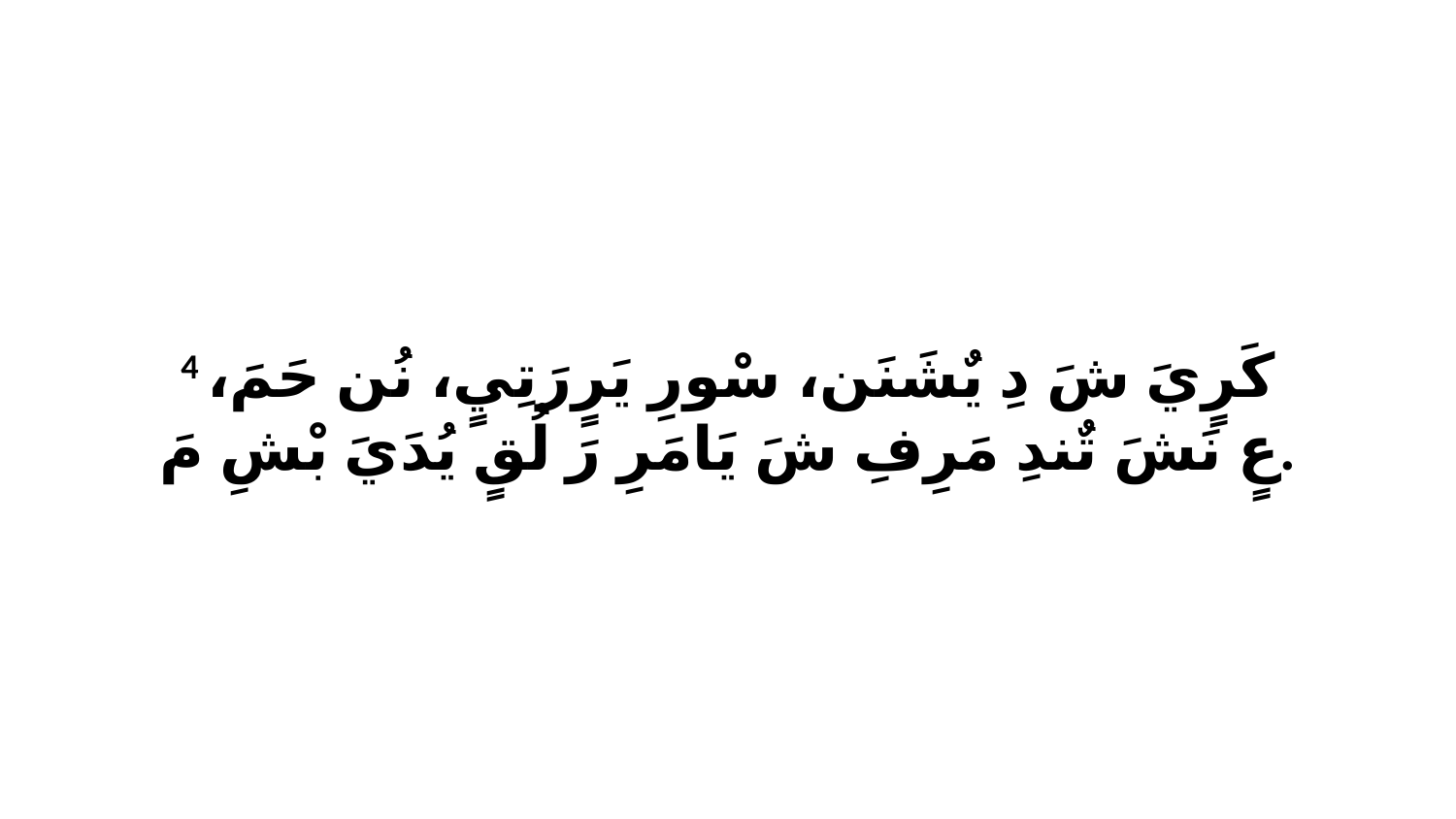

4 كَرٍيَ شَ دِ يٌشَنَن، سْورِ يَرٍرَتِيٍ، نُن حَمَ، عٍ نَشَ تٌندِ مَرِفِ شَ يَامَرِ رَ لُقٍ يُدَيَ بْشِ مَ.